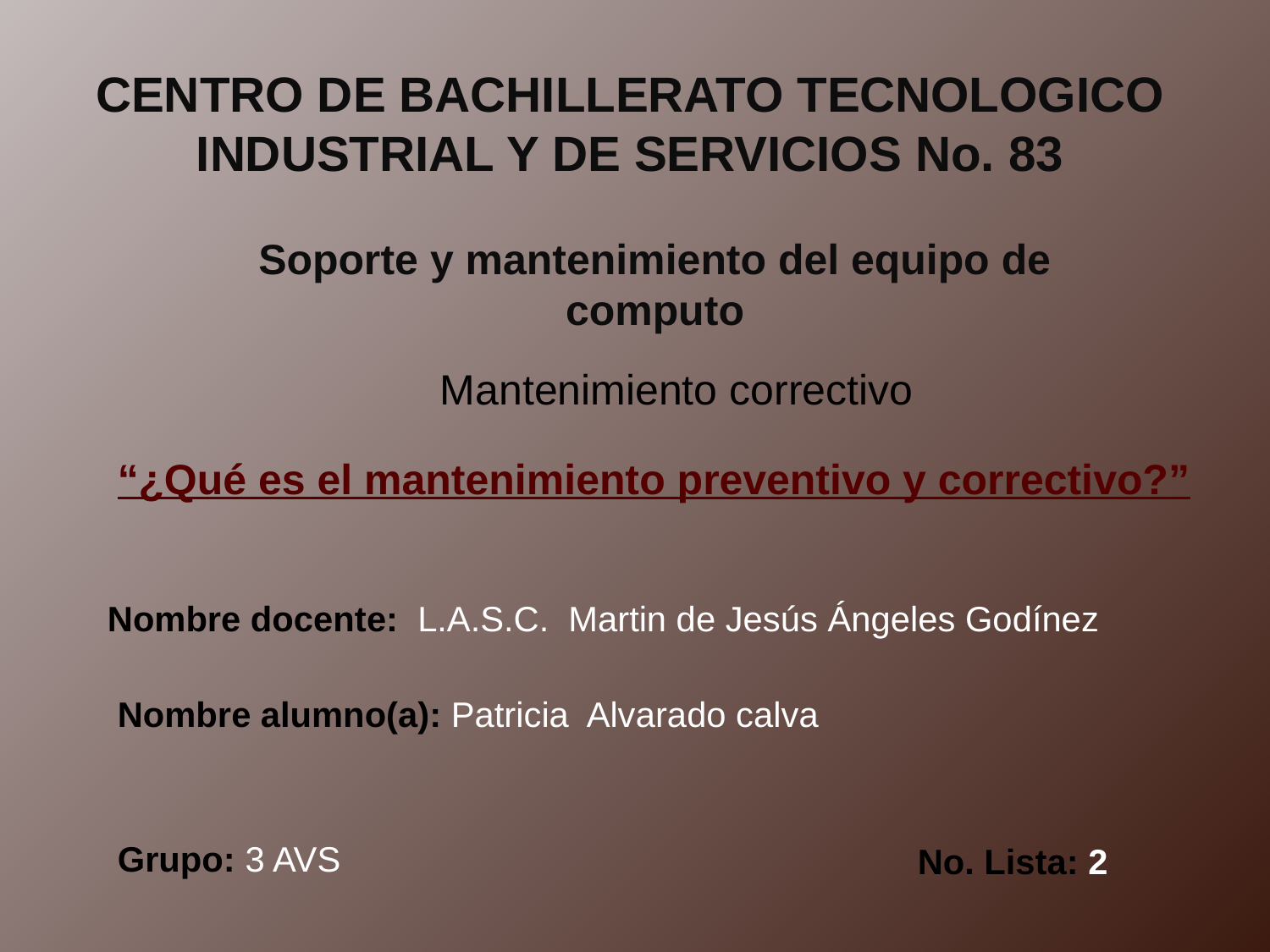

CENTRO DE BACHILLERATO TECNOLOGICO INDUSTRIAL Y DE SERVICIOS No. 83
Soporte y mantenimiento del equipo de computo
Mantenimiento correctivo
“¿Qué es el mantenimiento preventivo y correctivo?”
Nombre docente:  L.A.S.C.  Martin de Jesús Ángeles Godínez
Nombre alumno(a): Patricia  Alvarado calva
Grupo: 3 AVS
No. Lista: 2